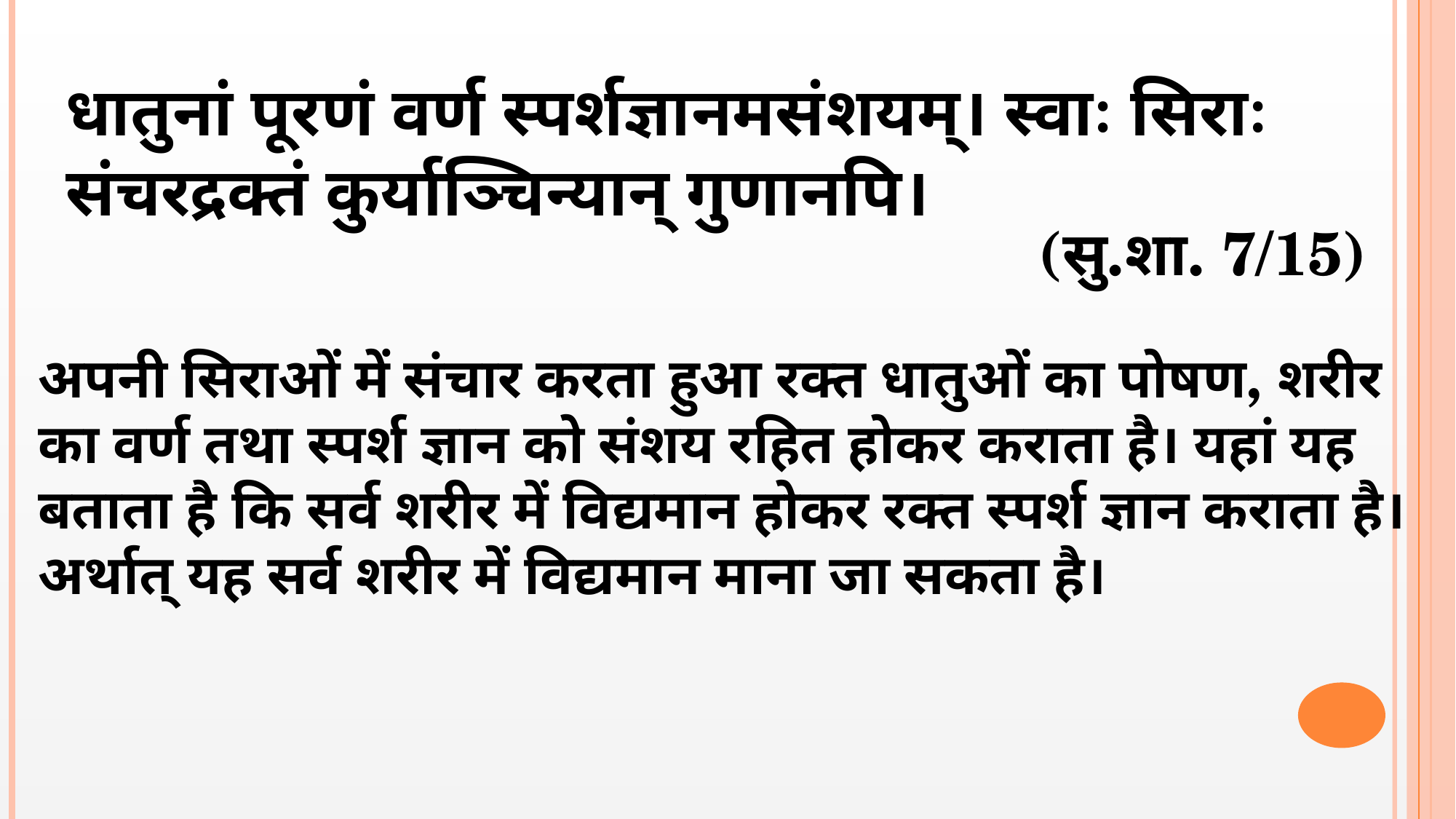

धातुनां पूरणं वर्ण स्पर्शज्ञानमसंशयम्। स्वाः सिराः संचरद्रक्तं कुर्याञ्चिन्यान् गुणानपि।
(सु.शा. 7/15)
अपनी सिराओं में संचार करता हुआ रक्त धातुओं का पोषण, शरीर का वर्ण तथा स्पर्श ज्ञान को संशय रहित होकर कराता है। यहां यह बताता है कि सर्व शरीर में विद्यमान होकर रक्त स्पर्श ज्ञान कराता है। अर्थात् यह सर्व शरीर में विद्यमान माना जा सकता है।